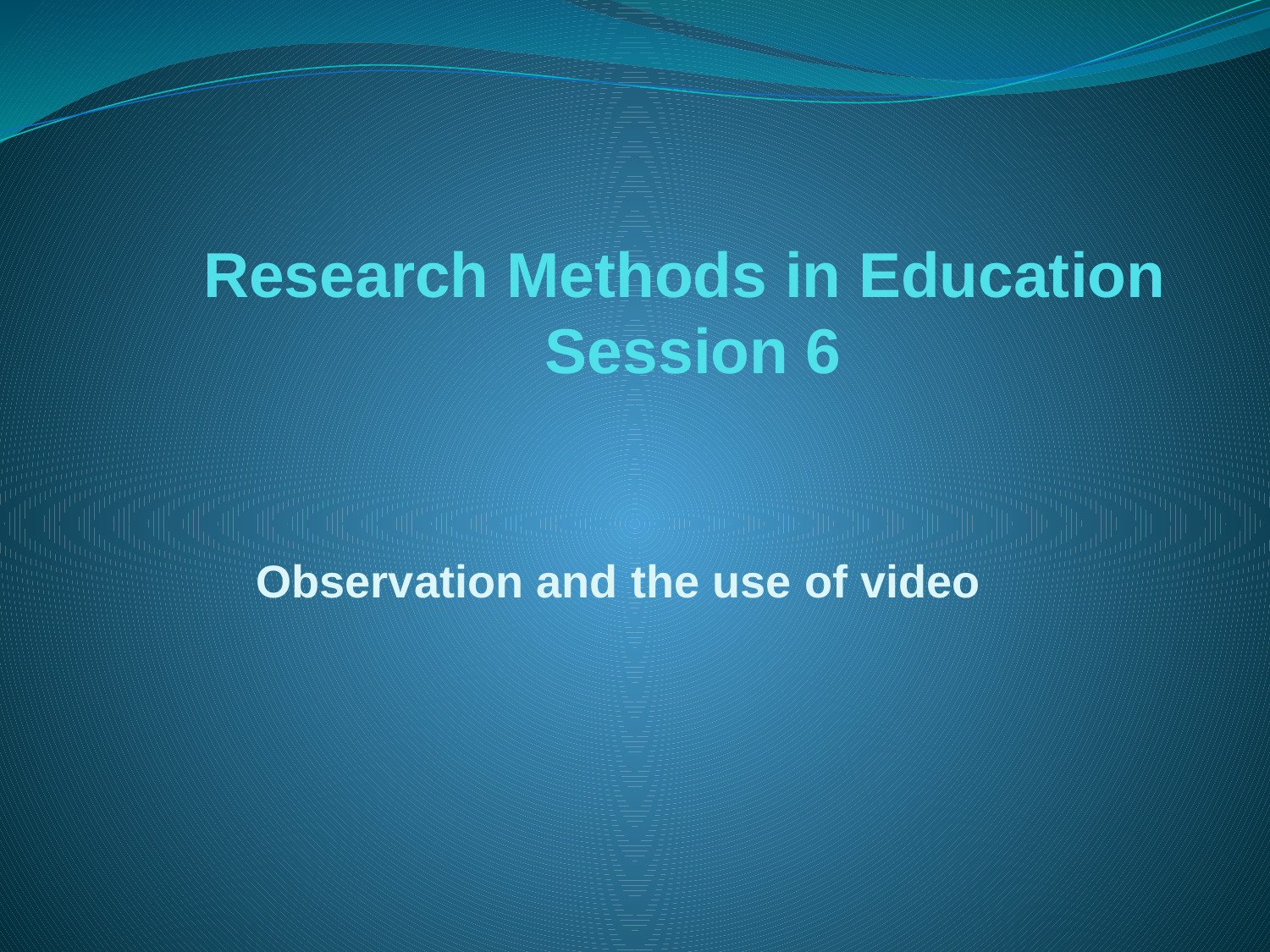

# Research Methods in Education Session 6
Observation and the use of video